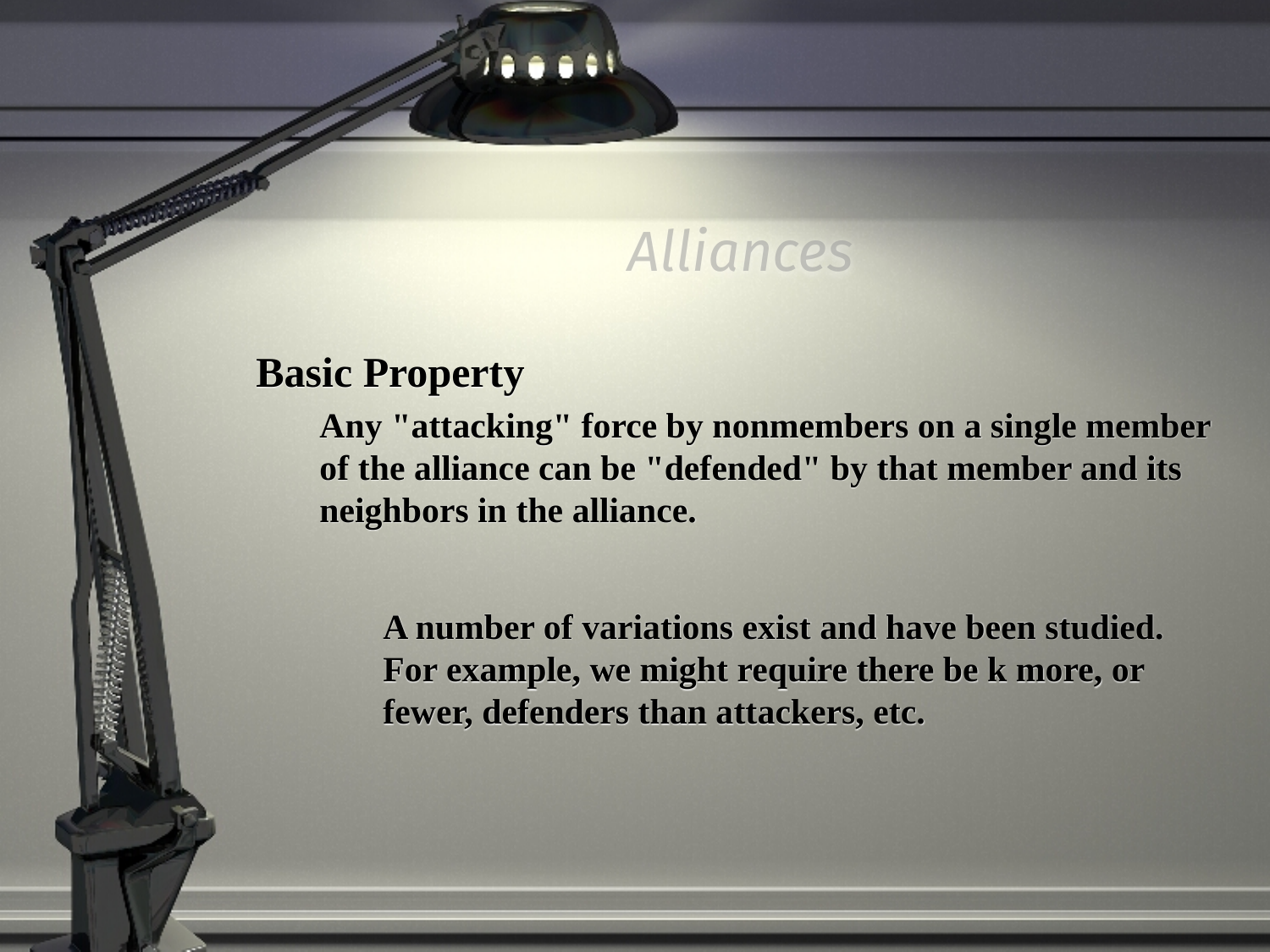

# Alliances
	Basic Property
	Any "attacking" force by nonmembers on a single member of the alliance can be "defended" by that member and its neighbors in the alliance.

	A number of variations exist and have been studied. For example, we might require there be k more, or fewer, defenders than attackers, etc.